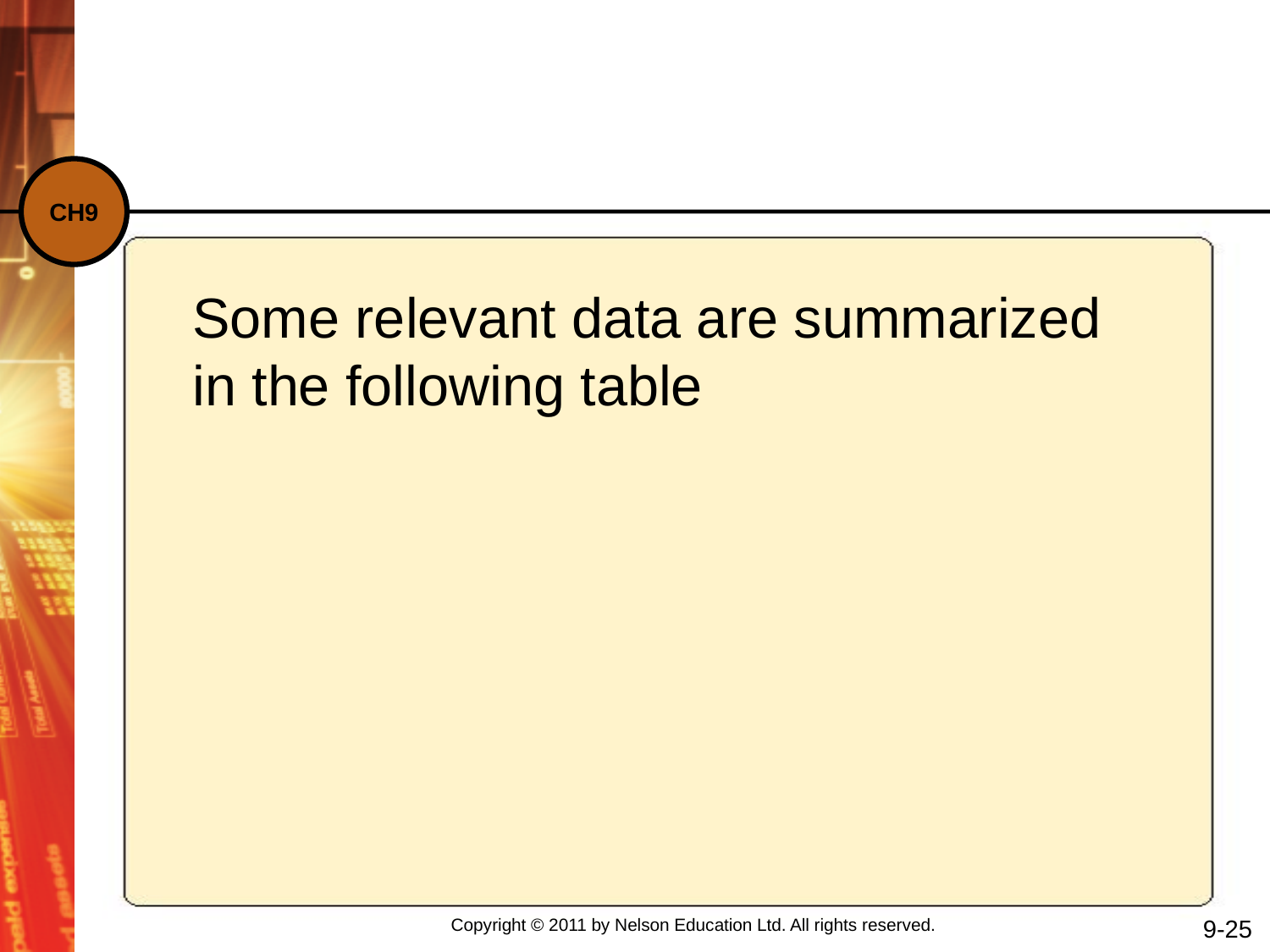

#
Some relevant data are summarized in the following table

9-25
Copyright © 2011 by Nelson Education Ltd. All rights reserved.